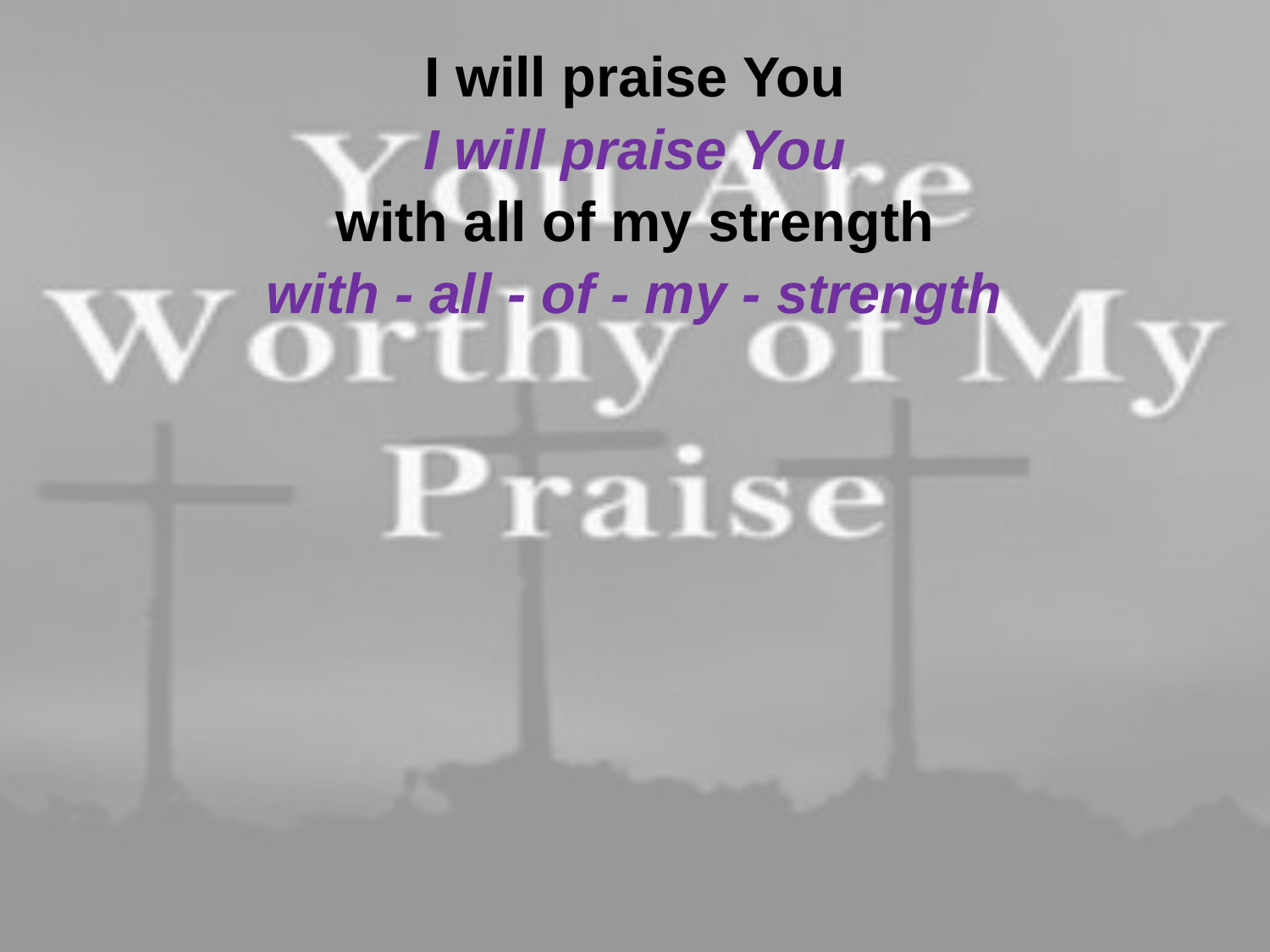

I will praise You
I will praise You
with all of my strength
with - all - of - my - strength